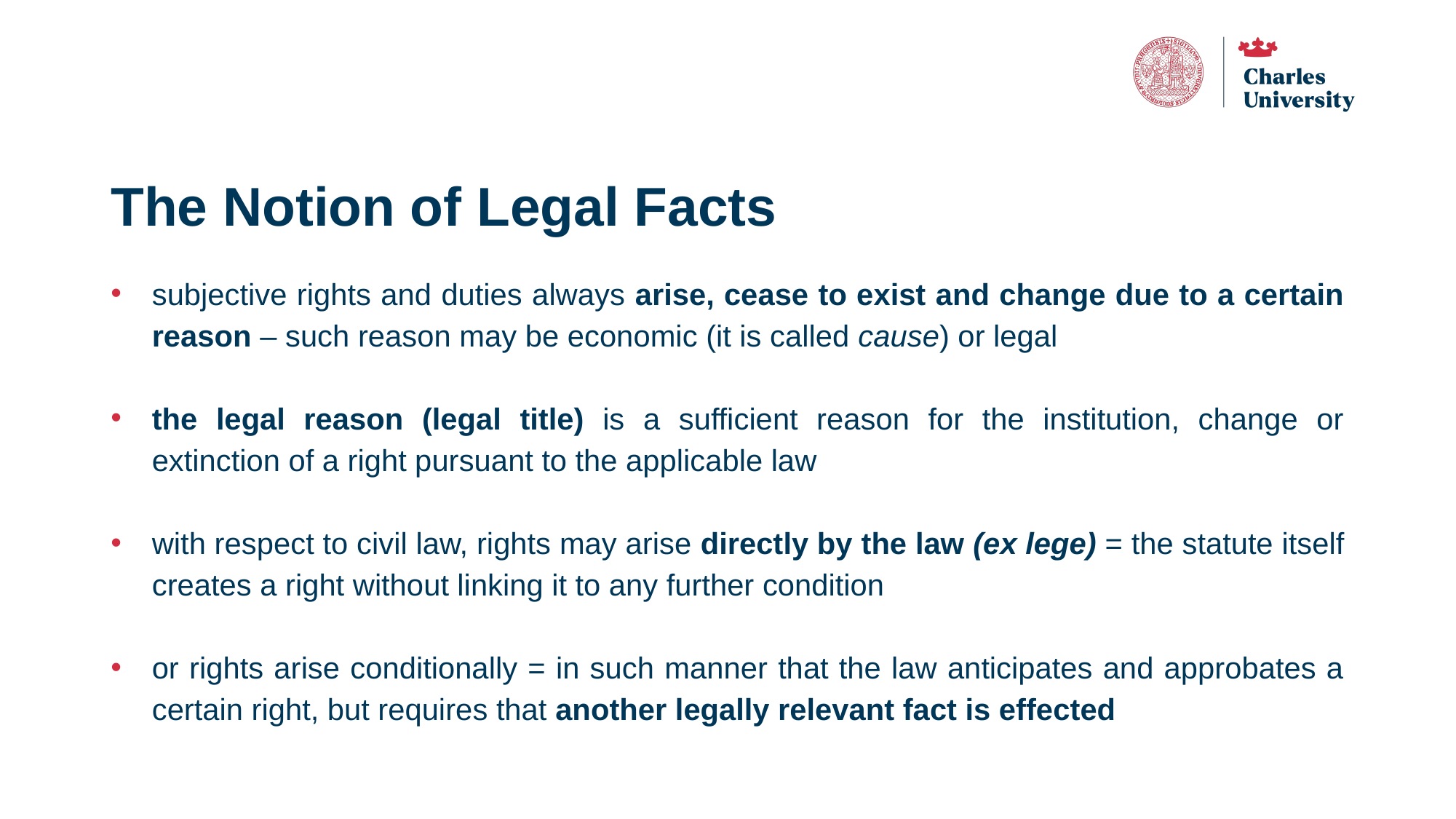

# The Notion of Legal Facts
subjective rights and duties always arise, cease to exist and change due to a certain reason – such reason may be economic (it is called cause) or legal

the legal reason (legal title) is a sufficient reason for the institution, change or extinction of a right pursuant to the applicable law

with respect to civil law, rights may arise directly by the law (ex lege) = the statute itself creates a right without linking it to any further condition

or rights arise conditionally = in such manner that the law anticipates and approbates a certain right, but requires that another legally relevant fact is effected